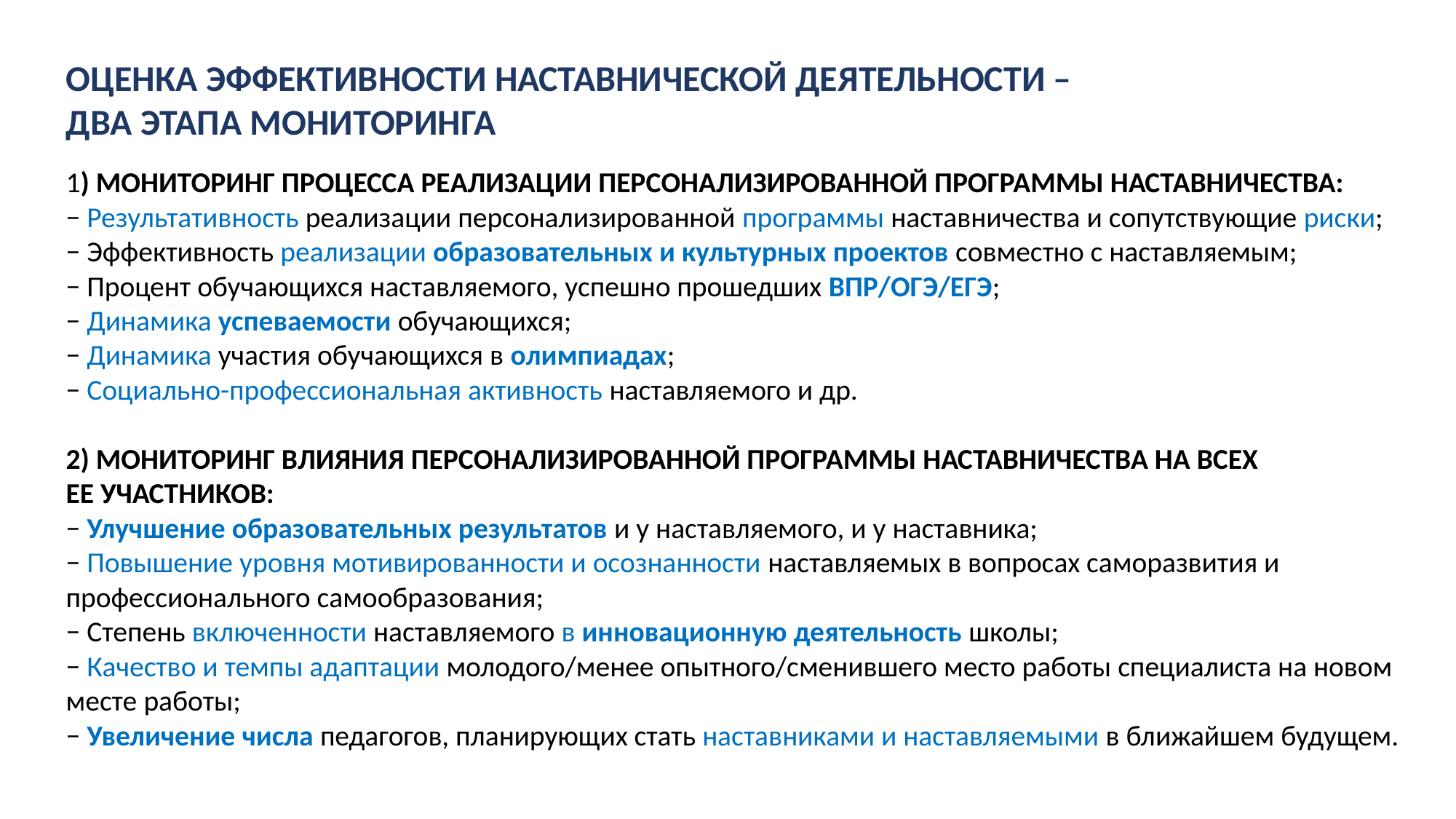

# ОЦЕНКА ЭФФЕКТИВНОСТИ НАСТАВНИЧЕСКОЙ ДЕЯТЕЛЬНОСТИ – ДВА ЭТАПА МОНИТОРИНГА
1) МОНИТОРИНГ ПРОЦЕССА РЕАЛИЗАЦИИ ПЕРСОНАЛИЗИРОВАННОЙ ПРОГРАММЫ НАСТАВНИЧЕСТВА:
− Результативность реализации персонализированной программы наставничества и сопутствующие риски;
− Эффективность реализации образовательных и культурных проектов совместно с наставляемым;
− Процент обучающихся наставляемого, успешно прошедших ВПР/ОГЭ/ЕГЭ;
− Динамика успеваемости обучающихся;
− Динамика участия обучающихся в олимпиадах;
− Социально-профессиональная активность наставляемого и др.

2) МОНИТОРИНГ ВЛИЯНИЯ ПЕРСОНАЛИЗИРОВАННОЙ ПРОГРАММЫ НАСТАВНИЧЕСТВА НА ВСЕХ
ЕЕ УЧАСТНИКОВ:
− Улучшение образовательных результатов и у наставляемого, и у наставника;
− Повышение уровня мотивированности и осознанности наставляемых в вопросах саморазвития и профессионального самообразования;
− Степень включенности наставляемого в инновационную деятельность школы;
− Качество и темпы адаптации молодого/менее опытного/сменившего место работы специалиста на новом месте работы;
− Увеличение числа педагогов, планирующих стать наставниками и наставляемыми в ближайшем будущем.